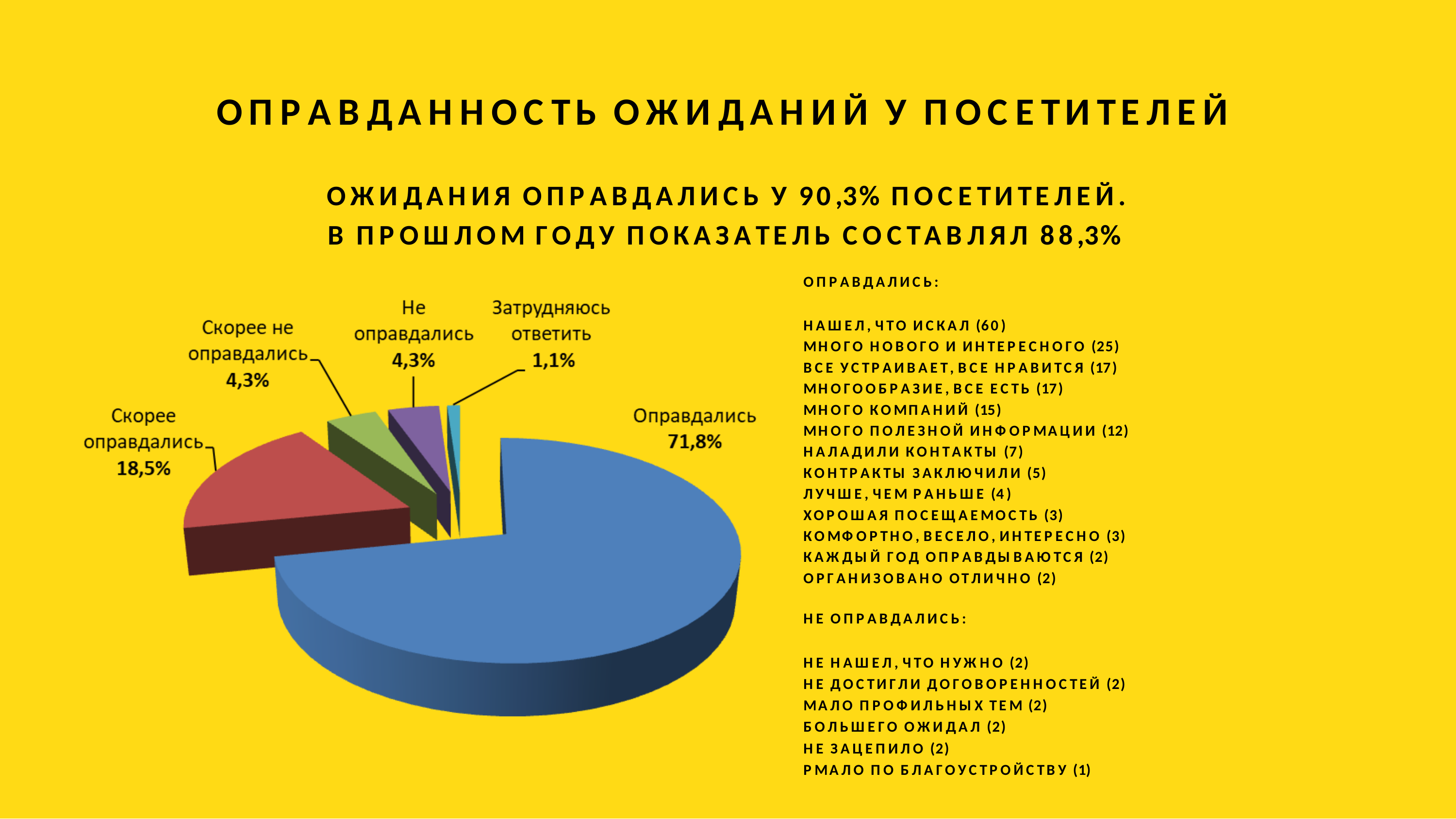

ОПРАВДАННОСТЬ ОЖИДАНИЙ У ПОСЕТИТЕЛЕЙ
ОЖИДАНИЯ ОПРАВДАЛИСЬ У 90,3% ПОСЕТИТЕЛЕЙ. В ПРОШЛОМ ГОДУ ПОКАЗАТЕЛЬ СОСТАВЛЯЛ 88,3%
ОПРАВДАЛИСЬ:

НАШЕЛ, ЧТО ИСКАЛ (60)
МНОГО НОВОГО И ИНТЕРЕСНОГО (25) ВСЕ УСТРАИВАЕТ, ВСЕ НРАВИТСЯ (17) МНОГООБРАЗИЕ, ВСЕ ЕСТЬ (17) МНОГО КОМПАНИЙ (15)
МНОГО ПОЛЕЗНОЙ ИНФОРМАЦИИ (12) НАЛАДИЛИ КОНТАКТЫ (7)
КОНТРАКТЫ ЗАКЛЮЧИЛИ (5) ЛУЧШЕ, ЧЕМ РАНЬШЕ (4) ХОРОШАЯ ПОСЕЩАЕМОСТЬ (3)
КОМФОРТНО, ВЕСЕЛО, ИНТЕРЕСНО (3) КАЖДЫЙ ГОД ОПРАВДЫВАЮТСЯ (2) ОРГАНИЗОВАНО ОТЛИЧНО (2)

НЕ ОПРАВДАЛИСЬ:

НЕ НАШЕЛ, ЧТО НУЖНО (2)
НЕ ДОСТИГЛИ ДОГОВОРЕННОСТЕЙ (2) МАЛО ПРОФИЛЬНЫХ ТЕМ (2) БОЛЬШЕГО ОЖИДАЛ (2)
НЕ ЗАЦЕПИЛО (2)
РМАЛО ПО БЛАГОУСТРОЙСТВУ (1)